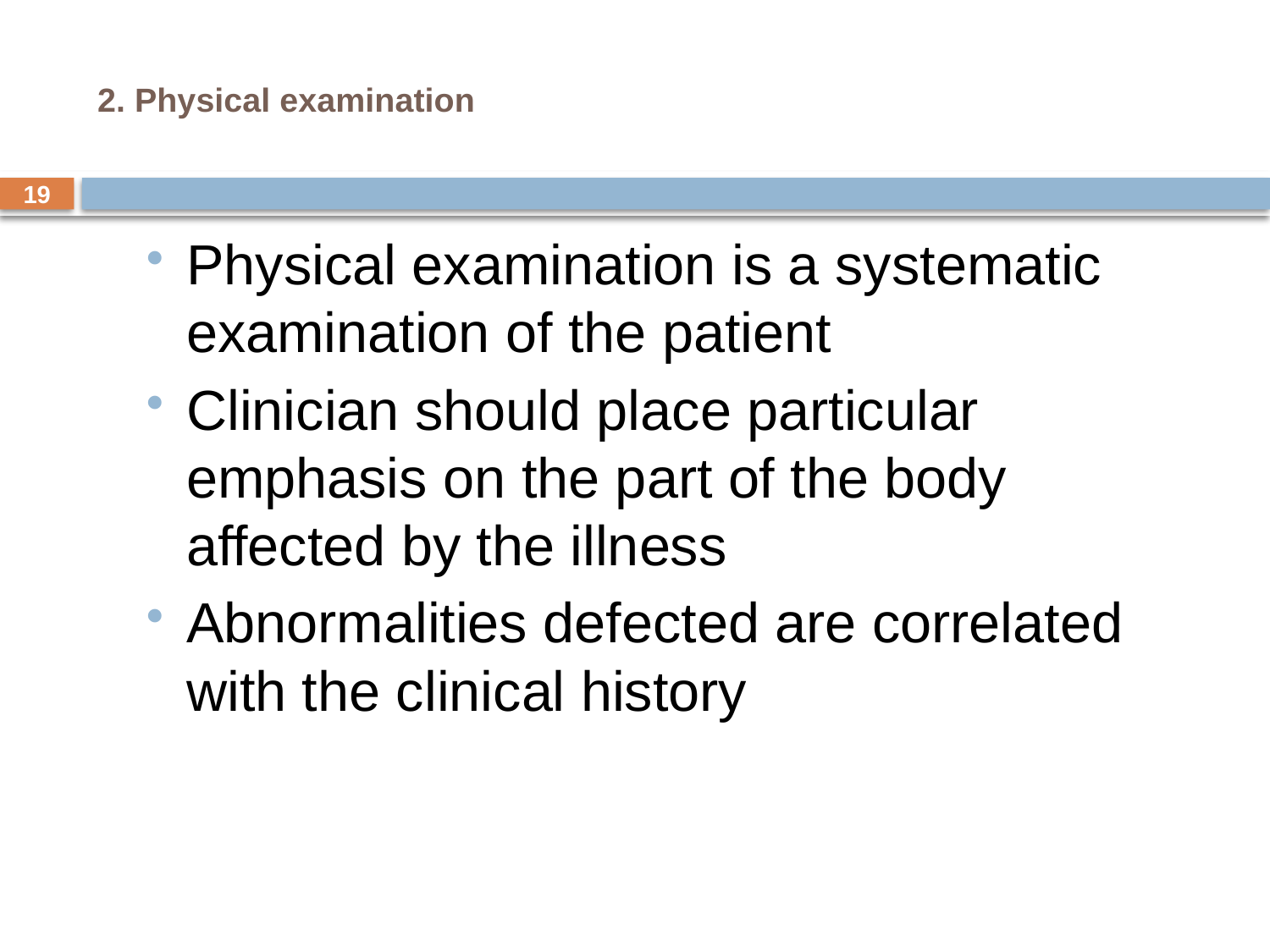

# 2. Physical examination
19
Physical examination is a systematic examination of the patient
Clinician should place particular emphasis on the part of the body affected by the illness
Abnormalities defected are correlated with the clinical history